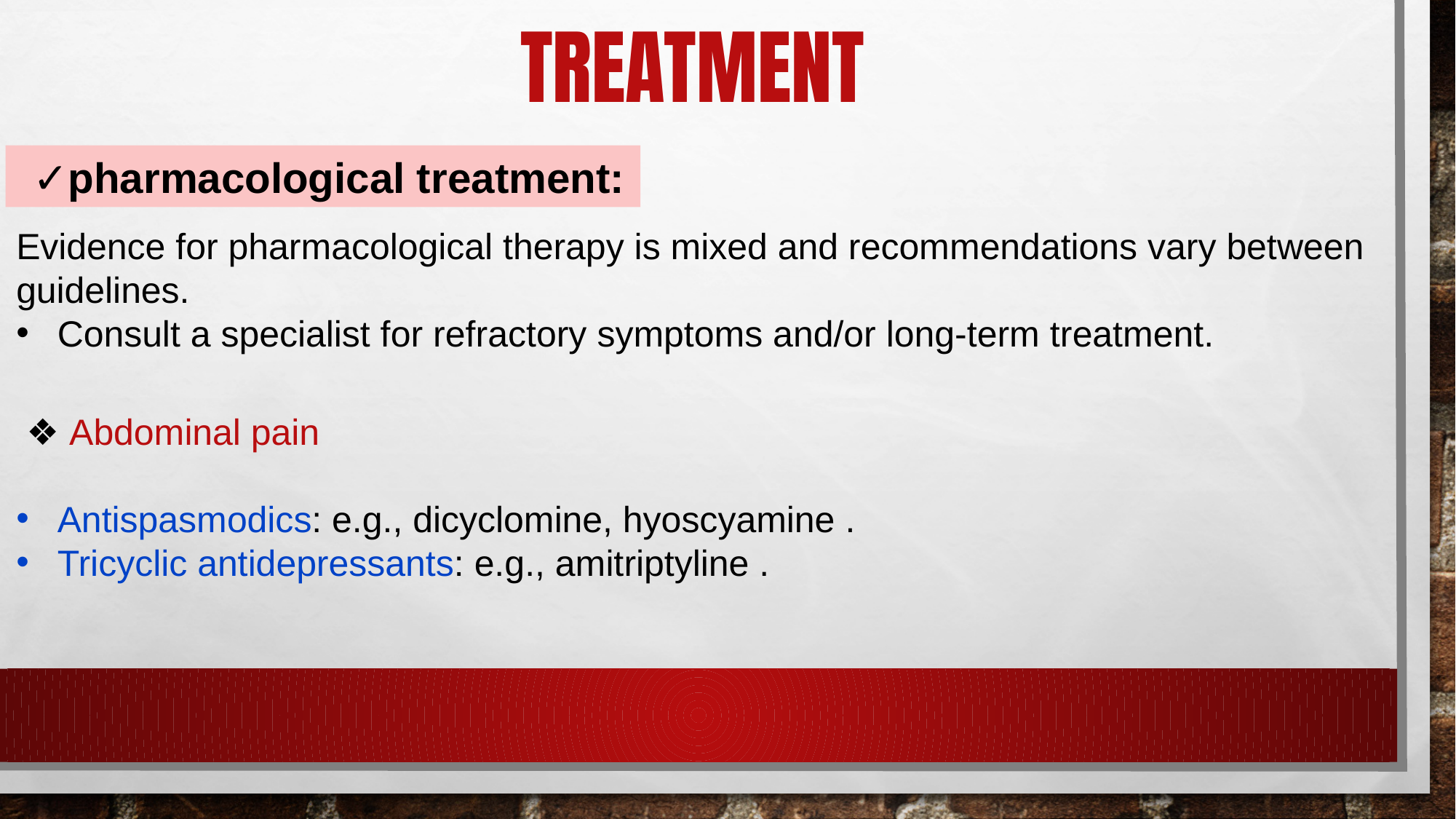

Treatment
 ✓pharmacological treatment:
Evidence for pharmacological therapy is mixed and recommendations vary between guidelines.
Consult a specialist for refractory symptoms and/or long-term treatment.
 ❖ Abdominal pain

Antispasmodics: e.g., dicyclomine, hyoscyamine .
Tricyclic antidepressants: e.g., amitriptyline .